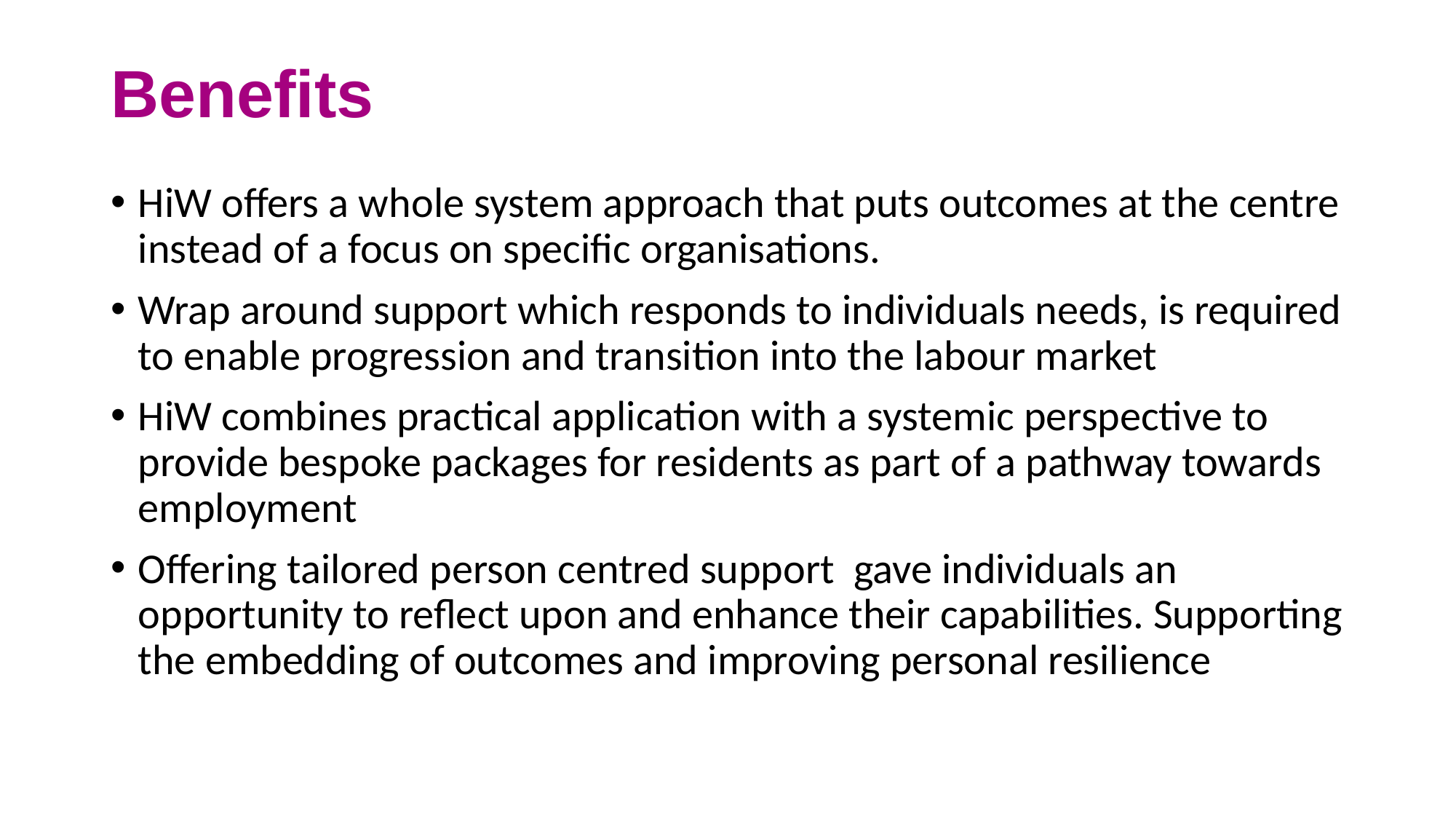

# Benefits
HiW offers a whole system approach that puts outcomes at the centre instead of a focus on specific organisations.
Wrap around support which responds to individuals needs, is required to enable progression and transition into the labour market
HiW combines practical application with a systemic perspective to provide bespoke packages for residents as part of a pathway towards employment
Offering tailored person centred support  gave individuals an opportunity to reflect upon and enhance their capabilities. Supporting the embedding of outcomes and improving personal resilience